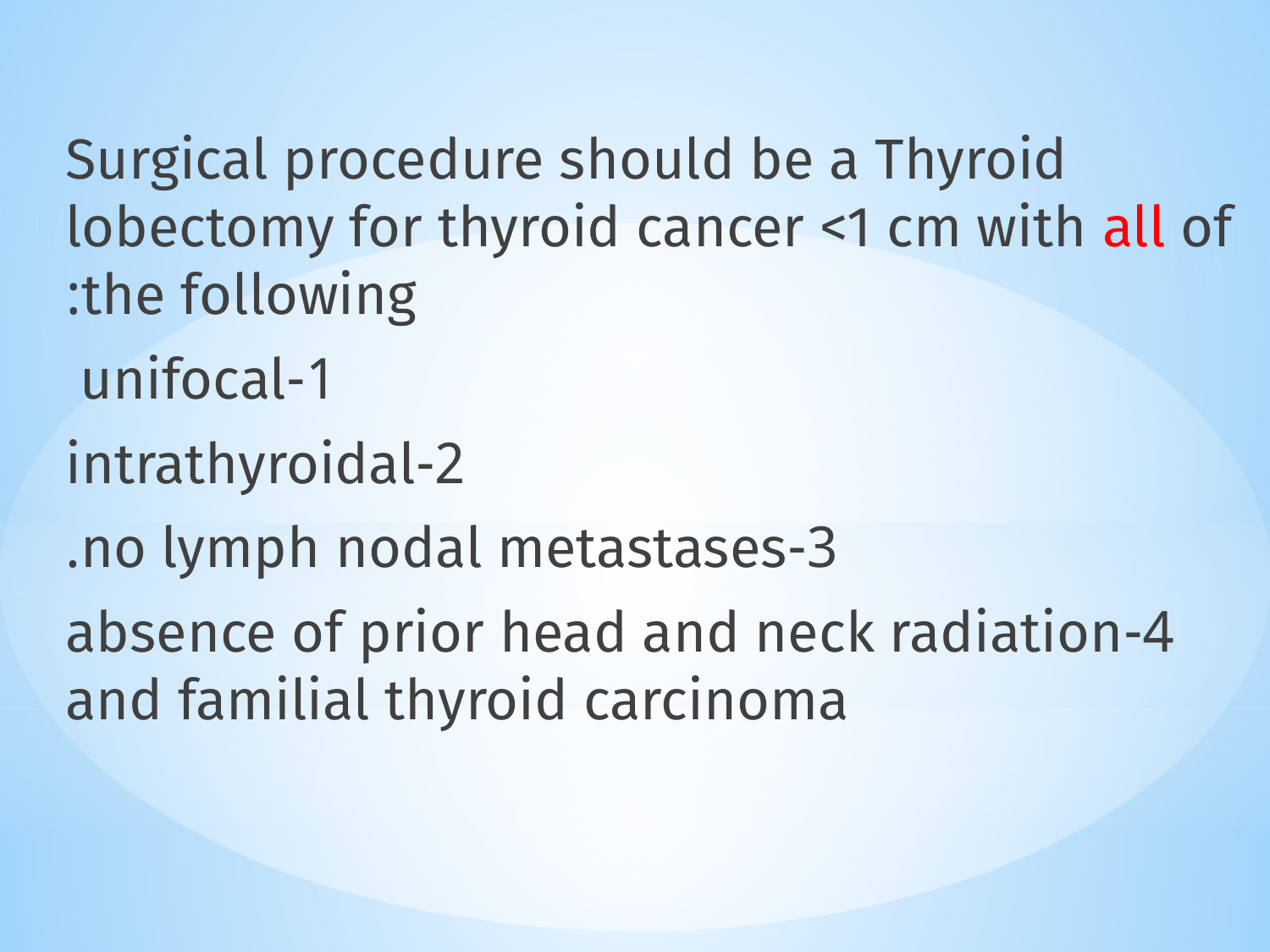

Surgical procedure should be a Thyroid lobectomy for thyroid cancer <1 cm with all of the following:
1-unifocal
2-intrathyroidal
3-no lymph nodal metastases.
4-absence of prior head and neck radiation and familial thyroid carcinoma